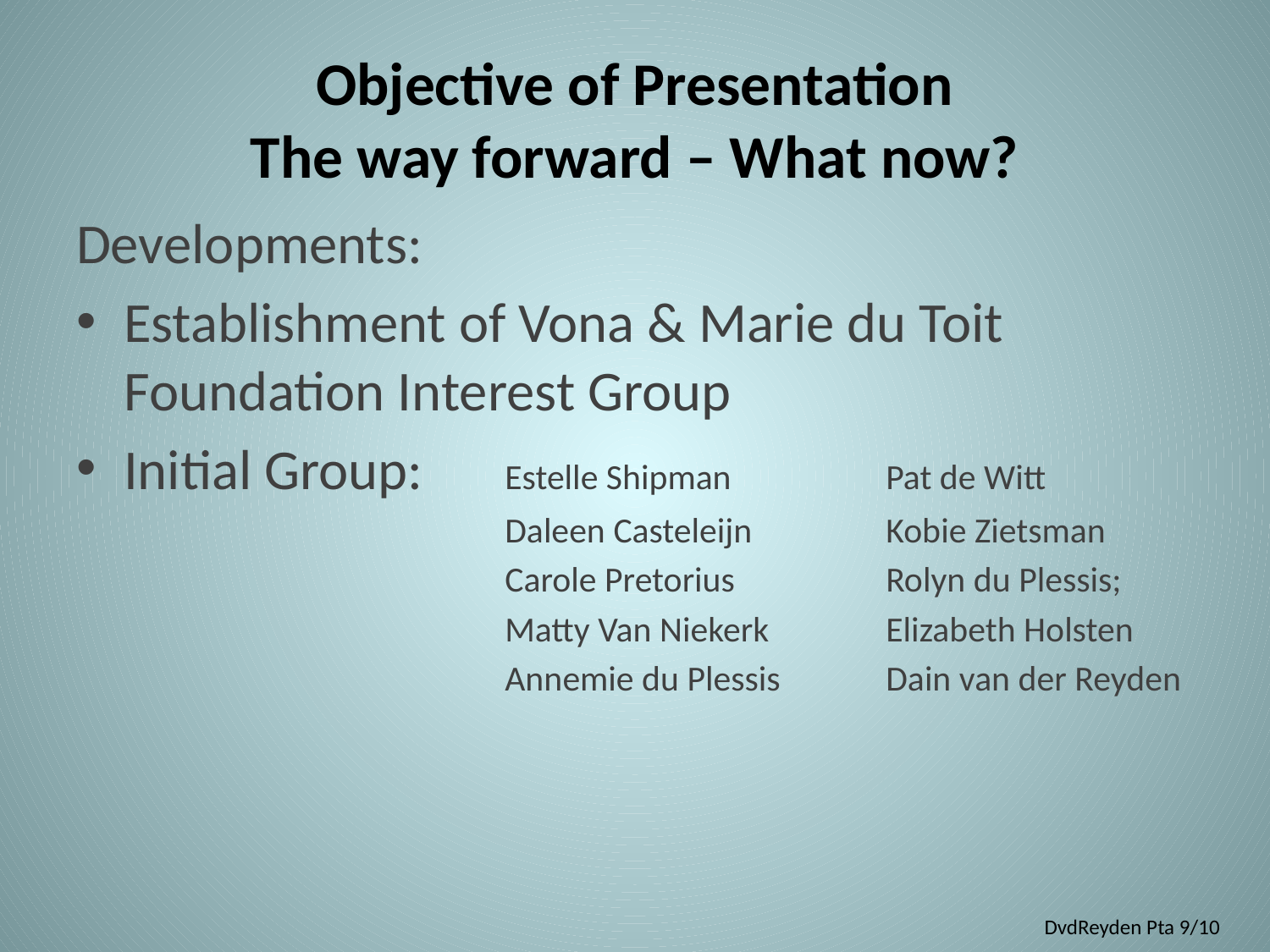

# Objective of Presentation The way forward – What now?
Developments:
Establishment of Vona & Marie du Toit Foundation Interest Group
Initial Group: 	Estelle Shipman		Pat de Witt
				Daleen Casteleijn		Kobie Zietsman
				Carole Pretorius		Rolyn du Plessis;
				Matty Van Niekerk	Elizabeth Holsten
				Annemie du Plessis	Dain van der Reyden

DvdReyden Pta 9/10